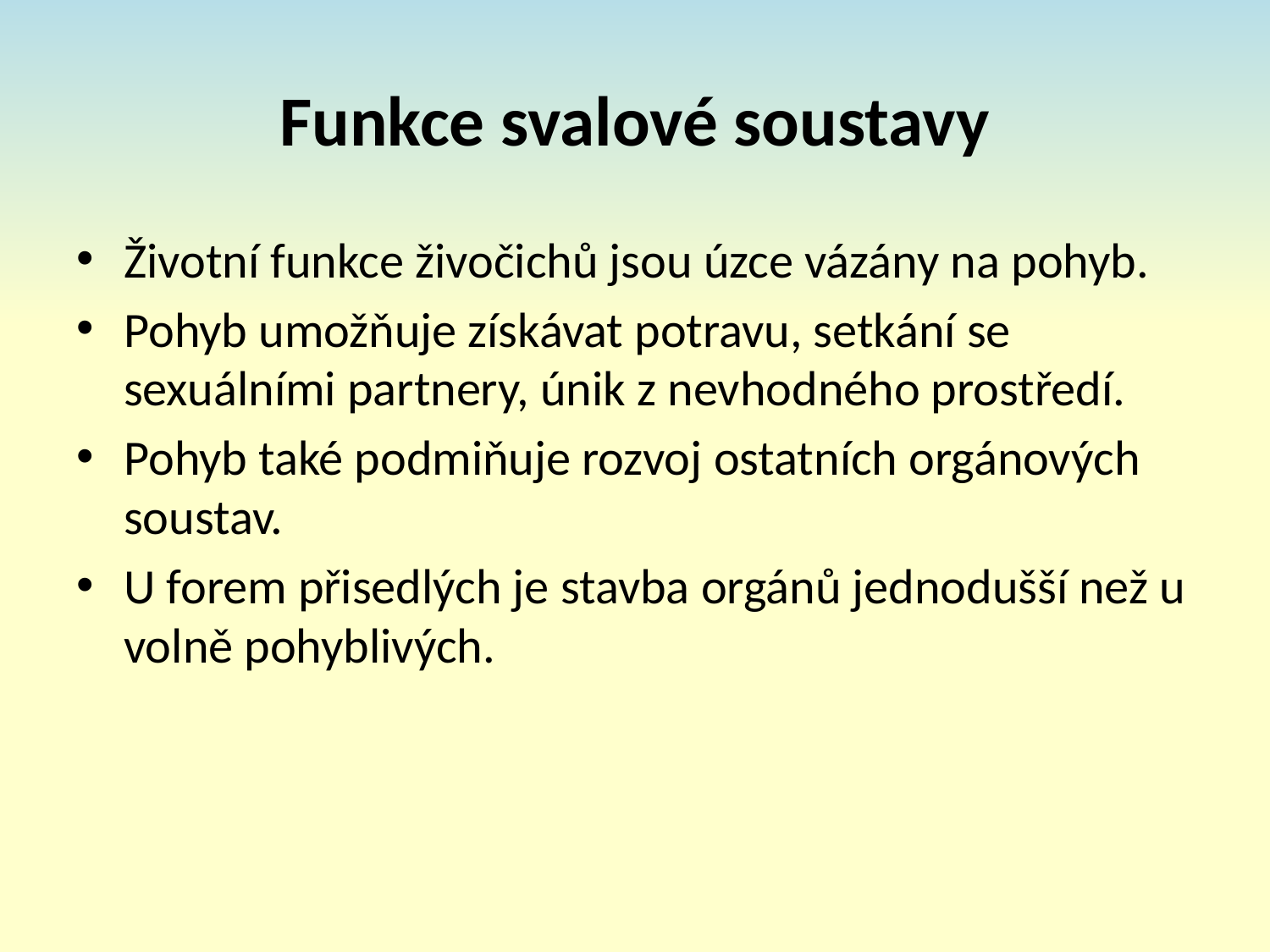

# Funkce svalové soustavy
Životní funkce živočichů jsou úzce vázány na pohyb.
Pohyb umožňuje získávat potravu, setkání se sexuálními partnery, únik z nevhodného prostředí.
Pohyb také podmiňuje rozvoj ostatních orgánových soustav.
U forem přisedlých je stavba orgánů jednodušší než u volně pohyblivých.